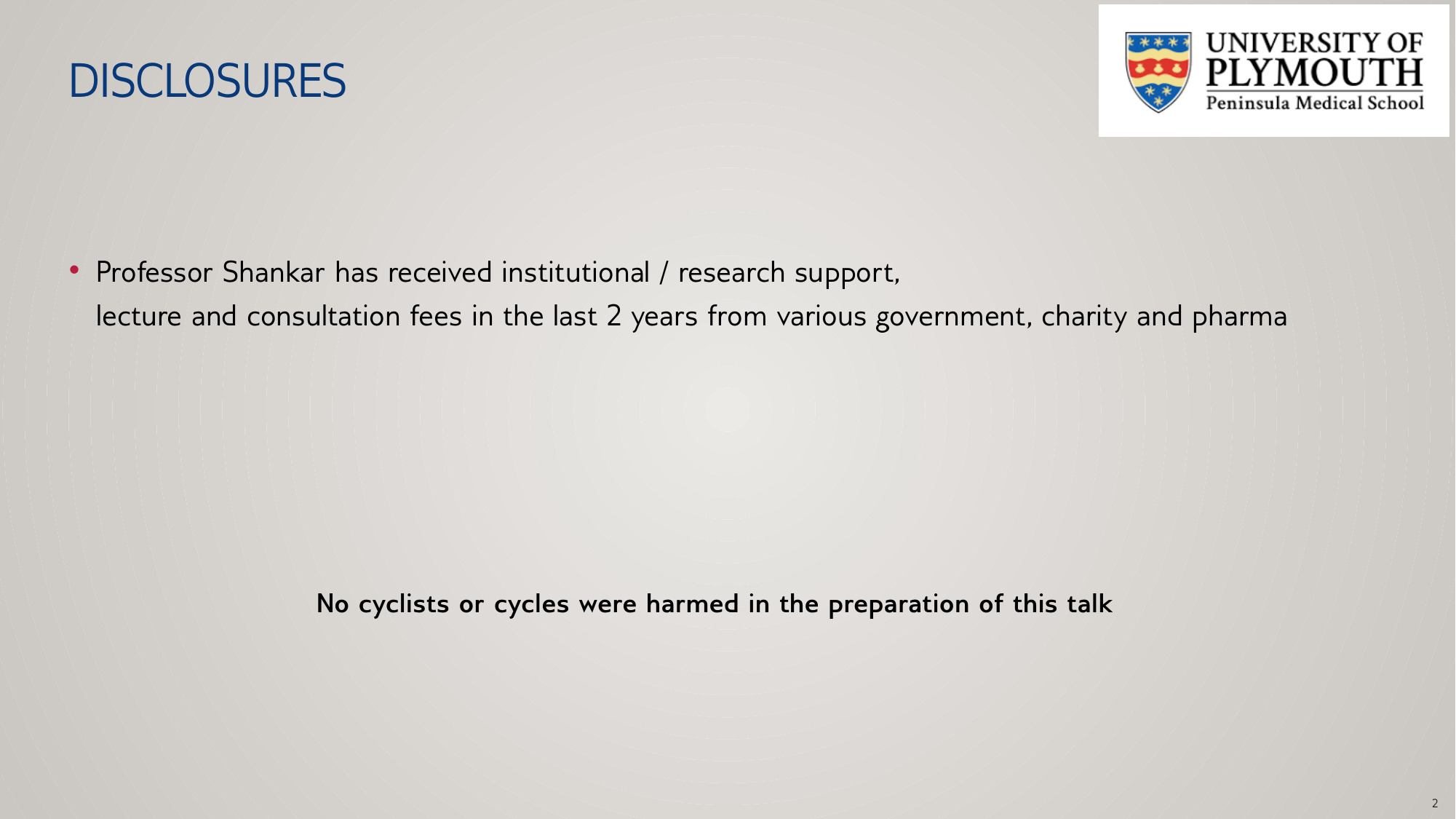

# Disclosures
Professor Shankar has received institutional / research support,
lecture and consultation fees in the last 2 years from various government, charity and pharma
No cyclists or cycles were harmed in the preparation of this talk